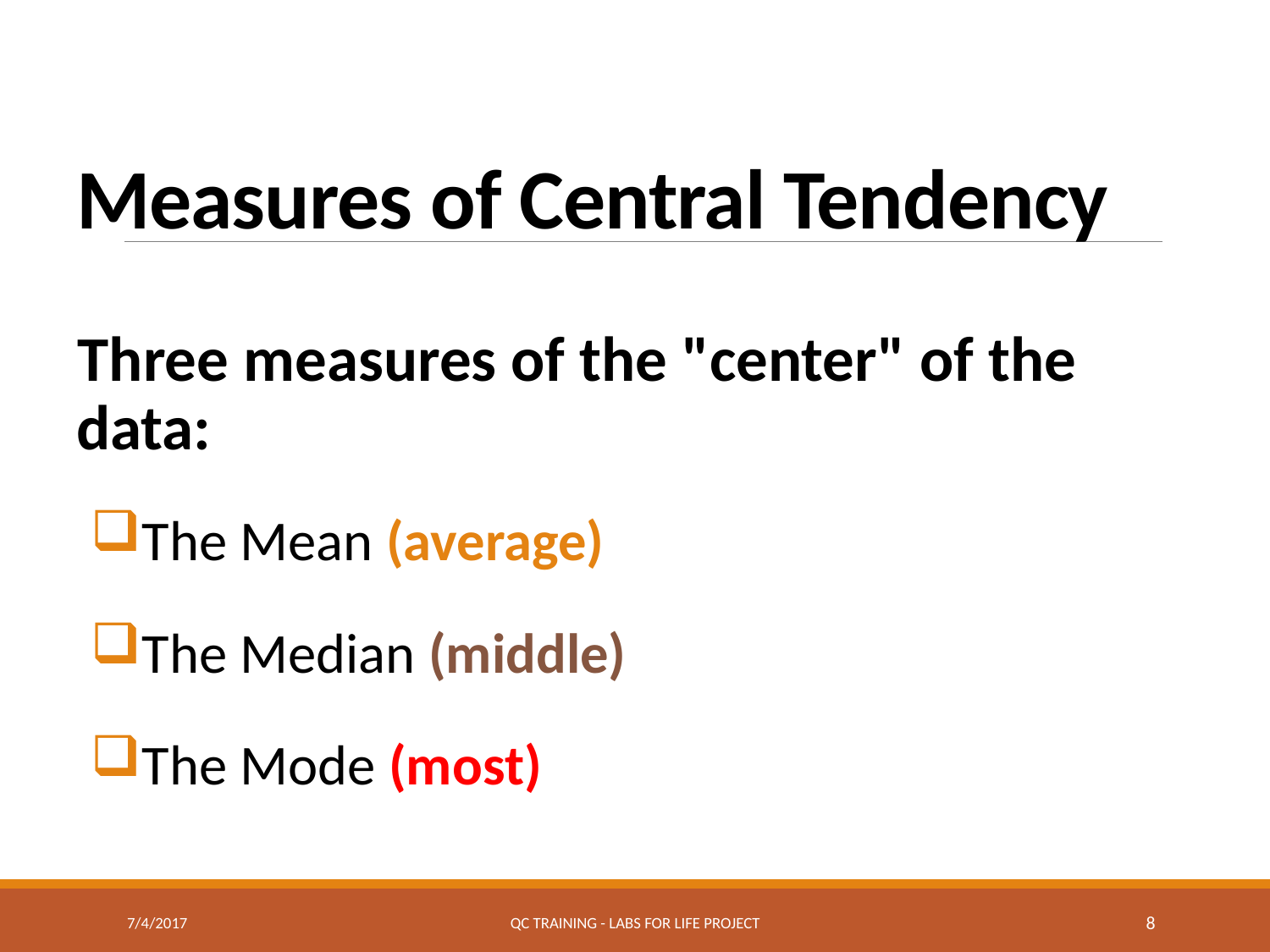

# Measures of Central Tendency

Three measures of the "center" of the data:
The Mean (average)
The Median (middle)
The Mode (most)

7/4/2017
QC Training - Labs for Life Project
8